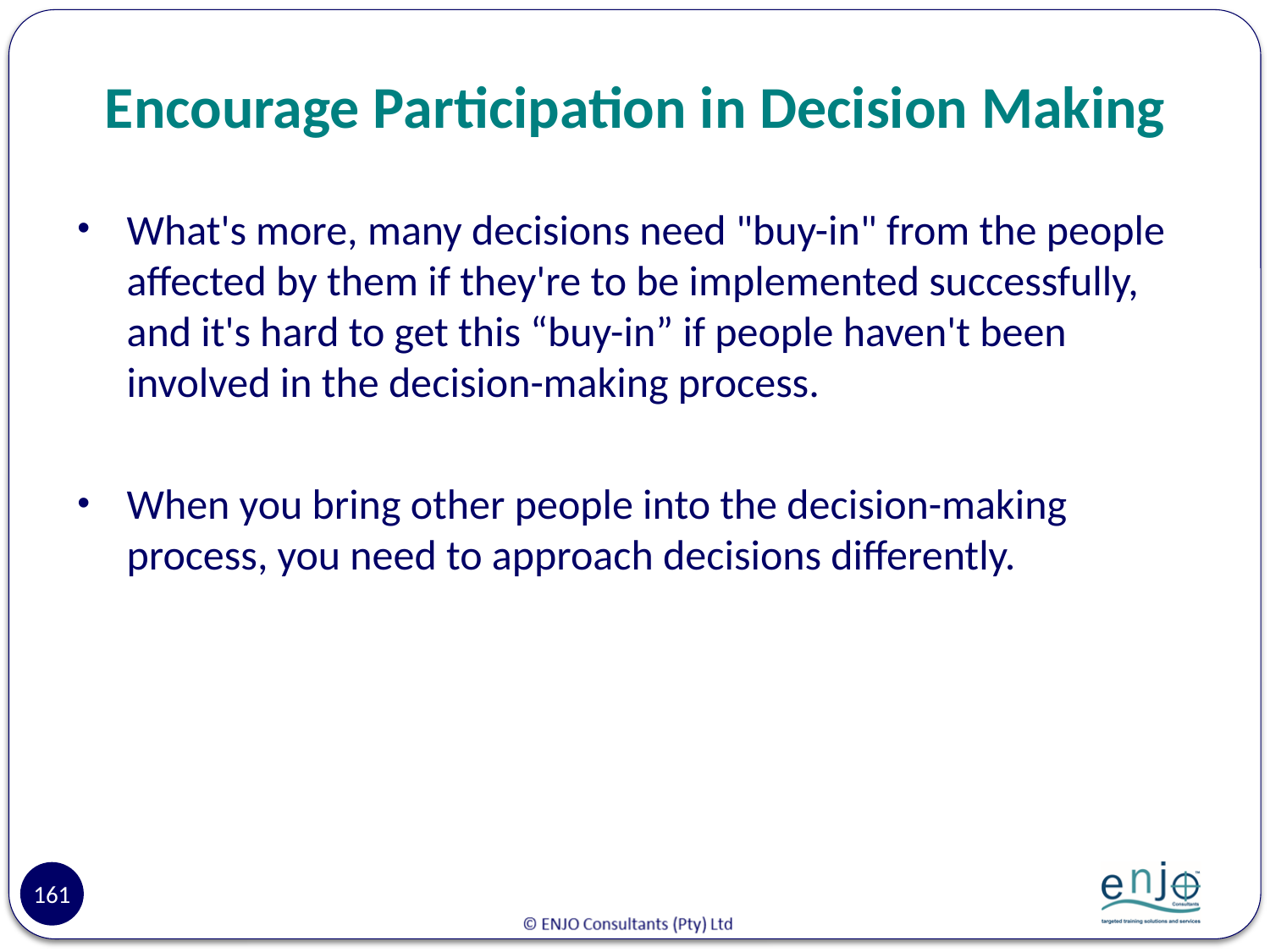

# Encourage Participation in Decision Making
What's more, many decisions need "buy-in" from the people affected by them if they're to be implemented successfully, and it's hard to get this “buy-in” if people haven't been involved in the decision-making process.

When you bring other people into the decision-making process, you need to approach decisions differently.
161